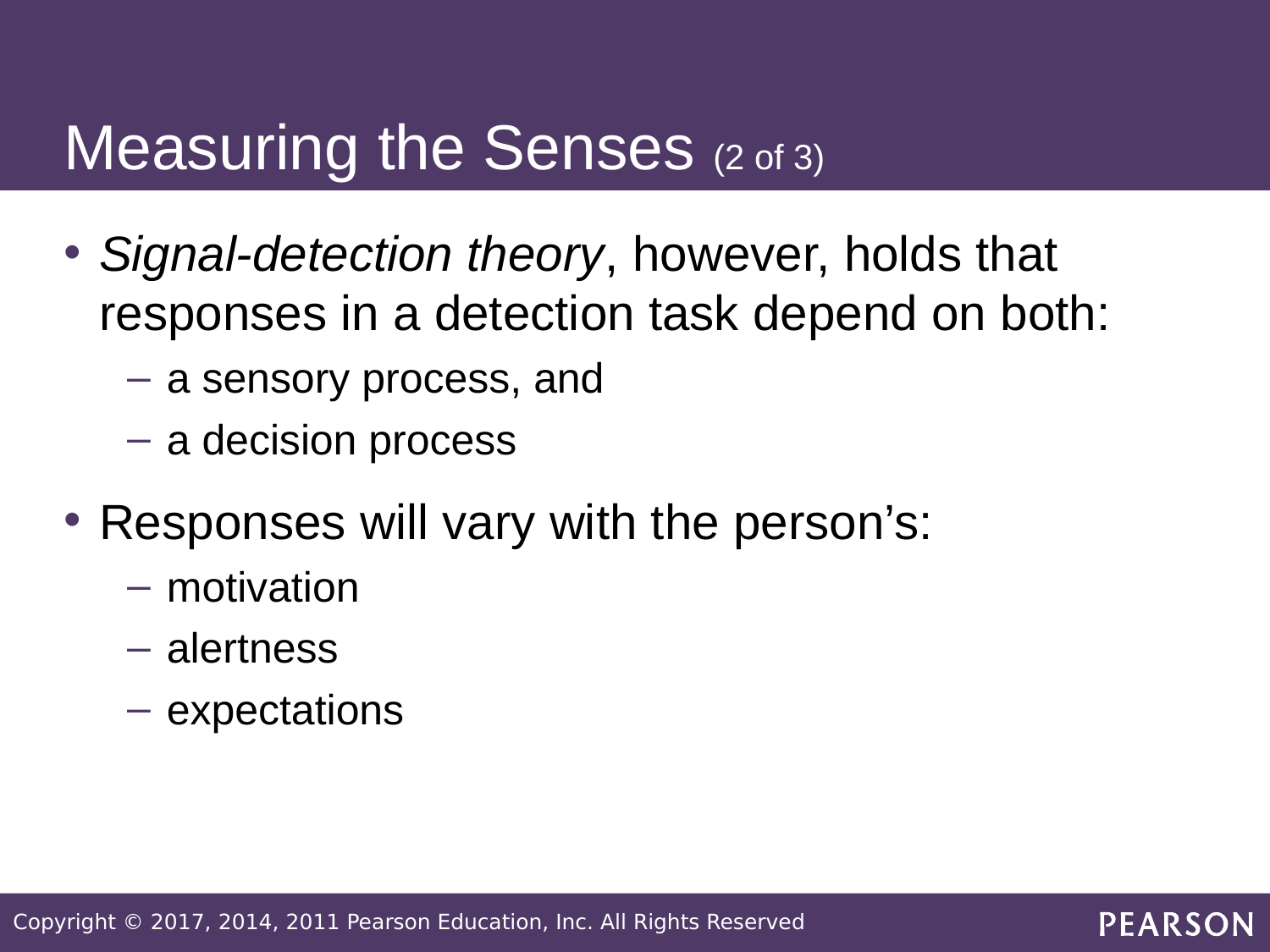

# Measuring the Senses (2 of 3)
Signal-detection theory, however, holds that responses in a detection task depend on both:
a sensory process, and
a decision process
Responses will vary with the person’s:
motivation
alertness
expectations